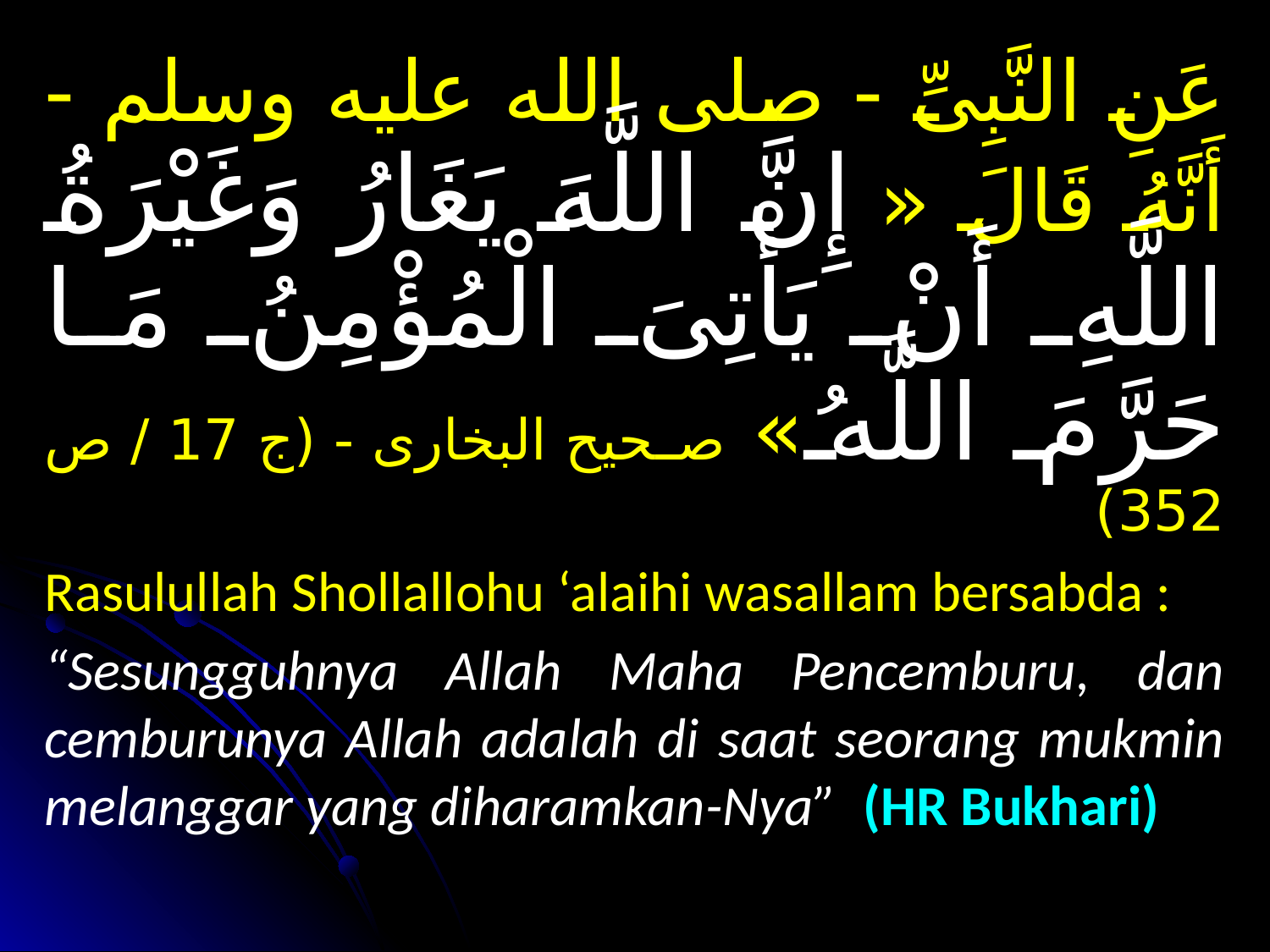

عَنِ النَّبِىِّ - صلى الله عليه وسلم - أَنَّهُ قَالَ « إِنَّ اللَّهَ يَغَارُ وَغَيْرَةُ اللَّهِ أَنْ يَأْتِىَ الْمُؤْمِنُ مَا حَرَّمَ اللَّهُ» صحيح البخارى - (ج 17 / ص 352)
Rasulullah Shollallohu ‘alaihi wasallam bersabda :
“Sesungguhnya Allah Maha Pencemburu, dan cemburunya Allah adalah di saat seorang mukmin melanggar yang diharamkan-Nya”  (HR Bukhari)